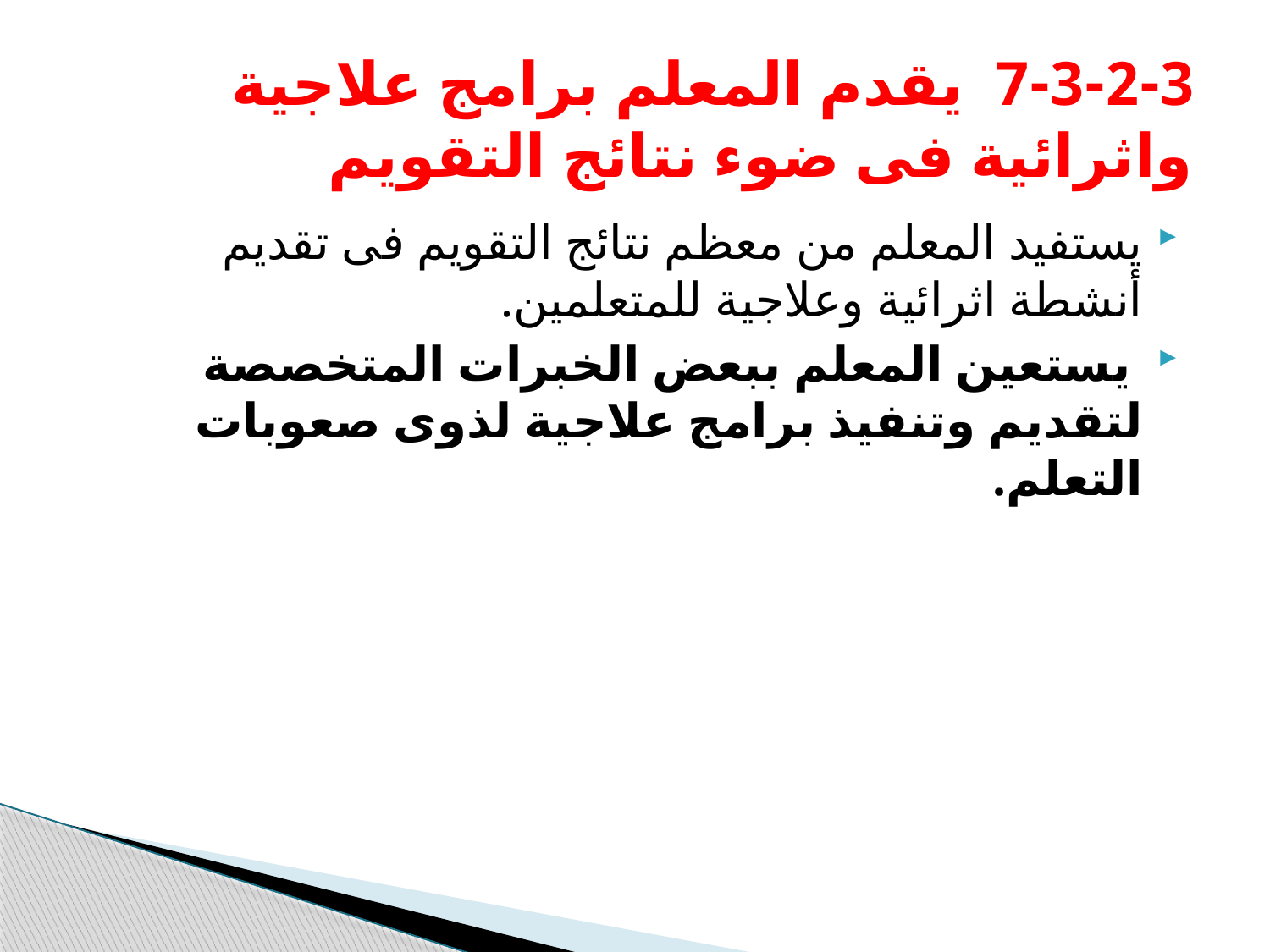

# 7-3-2-3  يقدم المعلم برامج علاجية واثرائية فى ضوء نتائج التقويم
يستفيد المعلم من معظم نتائج التقويم فى تقديم أنشطة اثرائية وعلاجية للمتعلمين.
 يستعين المعلم ببعض الخبرات المتخصصة لتقديم وتنفيذ برامج علاجية لذوى صعوبات التعلم.